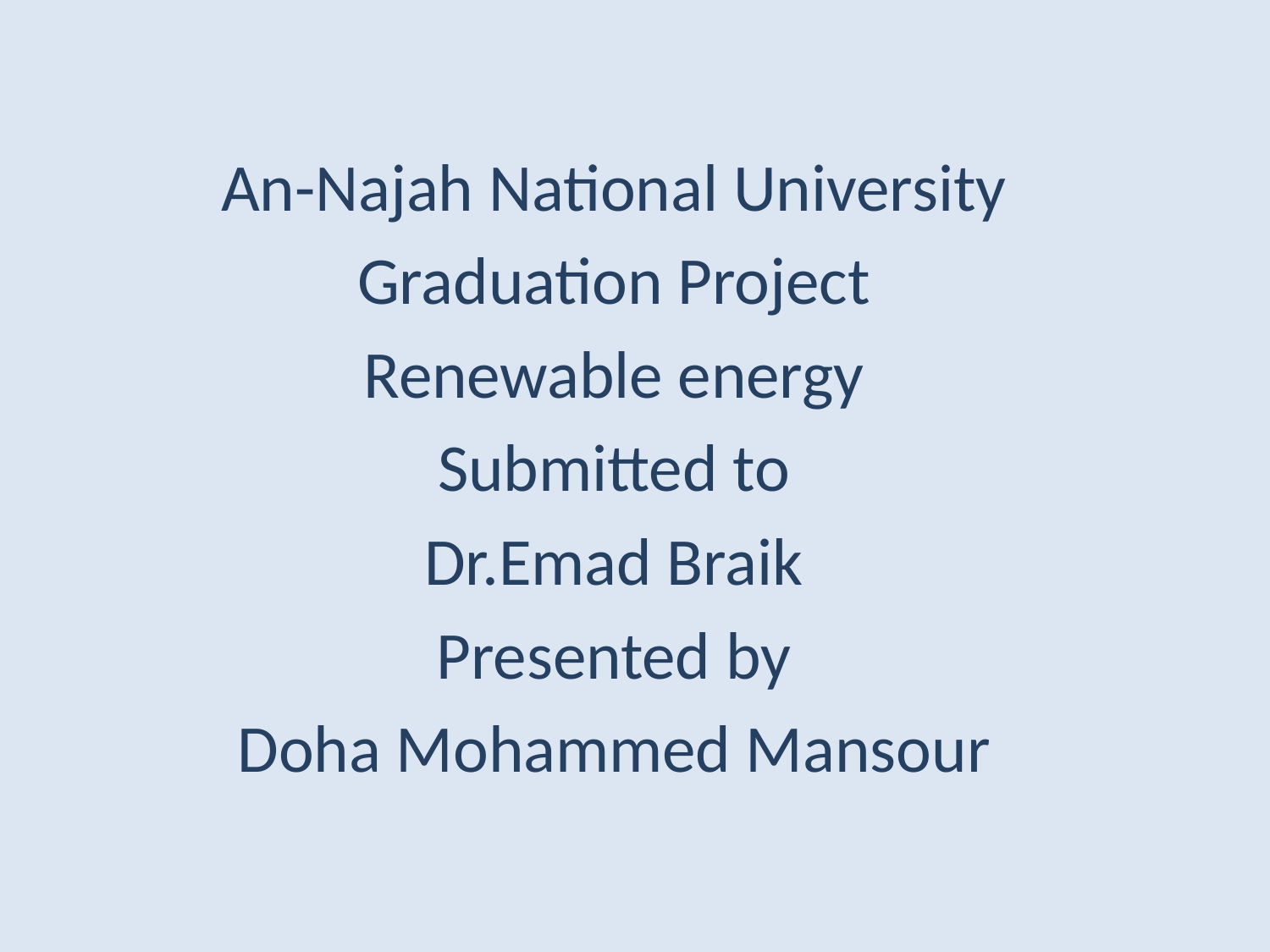

An-Najah National University
Graduation Project
Renewable energy
Submitted to
Dr.Emad Braik
Presented by
Doha Mohammed Mansour